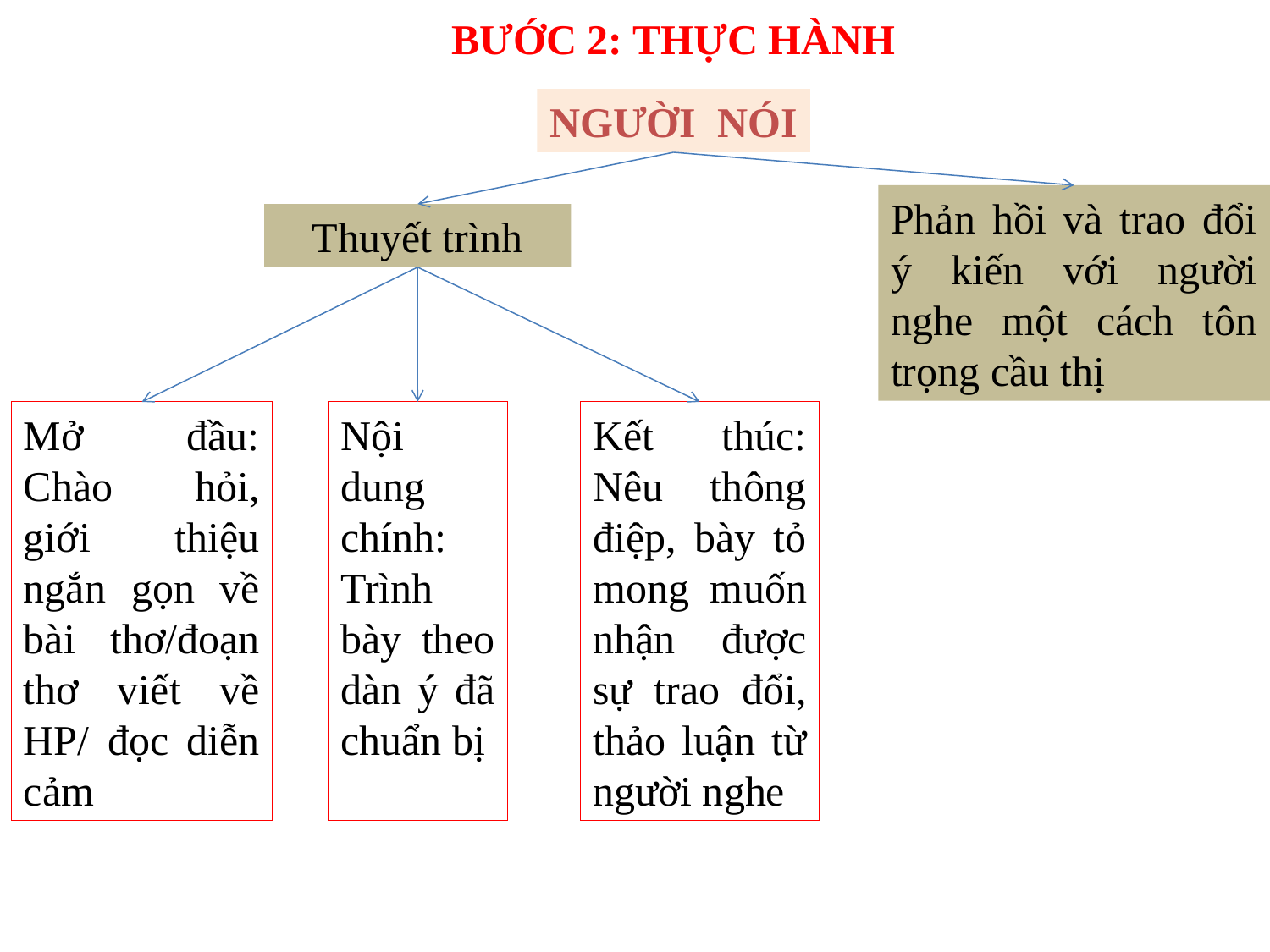

BƯỚC 2: THỰC HÀNH
NGƯỜI  NÓI
Phản hồi và trao đổi ý kiến với người nghe một cách tôn trọng cầu thị
Thuyết trình
Mở đầu: Chào hỏi, giới thiệu ngắn gọn về bài thơ/đoạn thơ viết về HP/ đọc diễn cảm
Nội dung chính: Trình bày theo dàn ý đã chuẩn bị

Kết thúc: Nêu thông điệp, bày tỏ mong muốn nhận được sự trao đổi, thảo luận từ người nghe